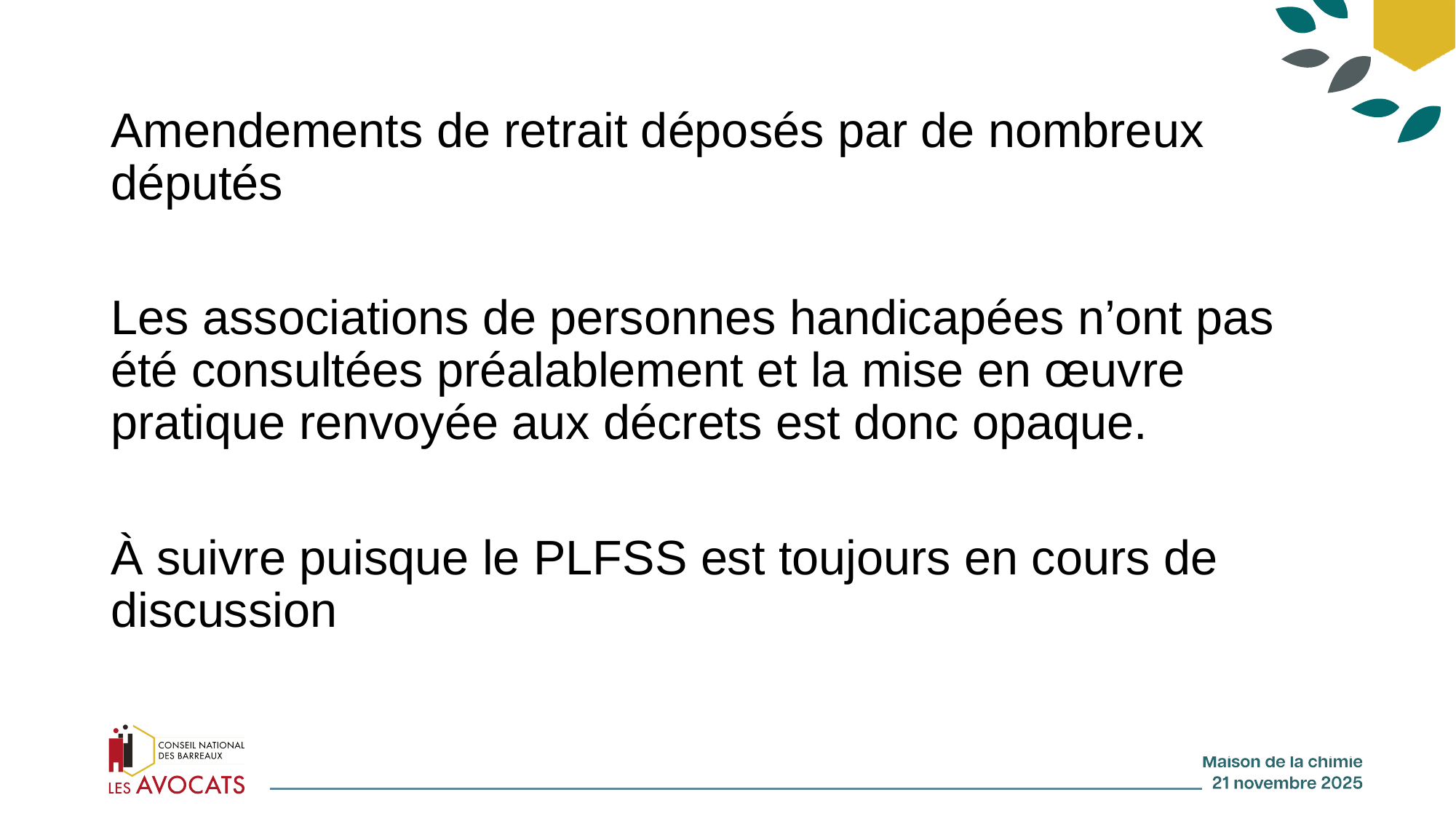

Amendements de retrait déposés par de nombreux députés

Les associations de personnes handicapées n’ont pas été consultées préalablement et la mise en œuvre pratique renvoyée aux décrets est donc opaque.

À suivre puisque le PLFSS est toujours en cours de discussion